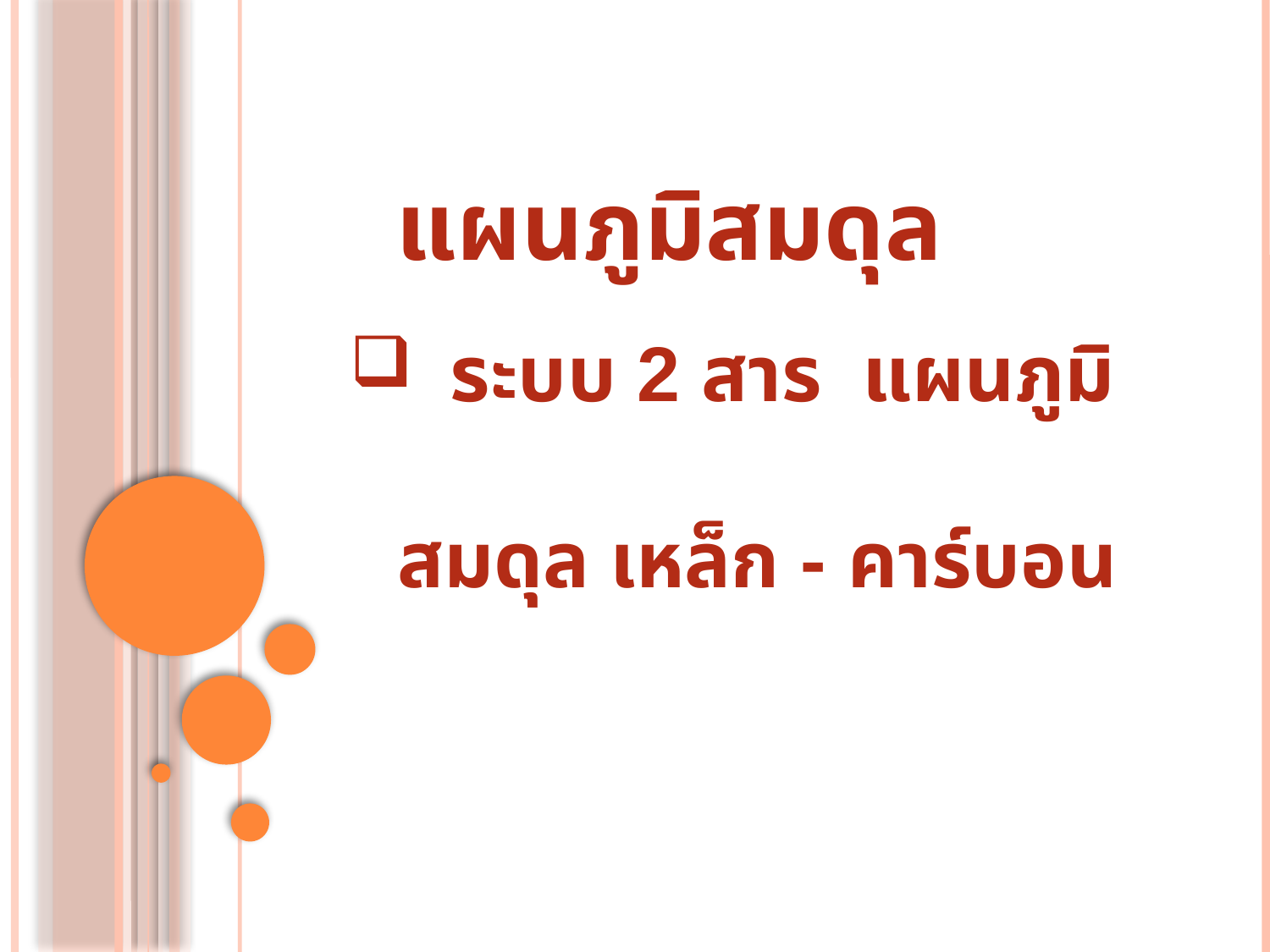

ระบบ 2 สาร  แผนภูมิสมดุล เหล็ก - คาร์บอน

แผนภูมิสมดุล